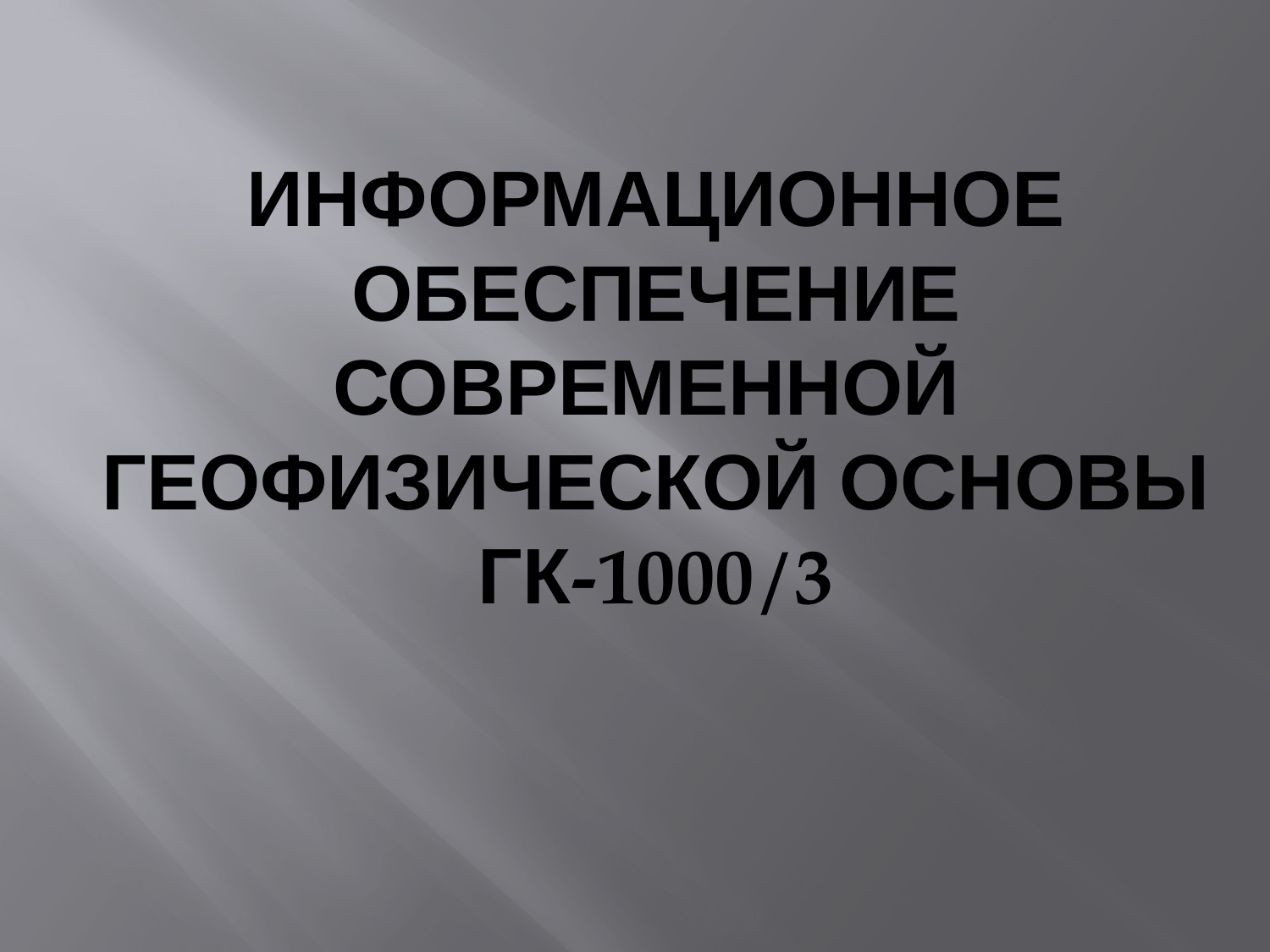

# Информационное обеспечение современной  геофизической основы ГК-1000/3